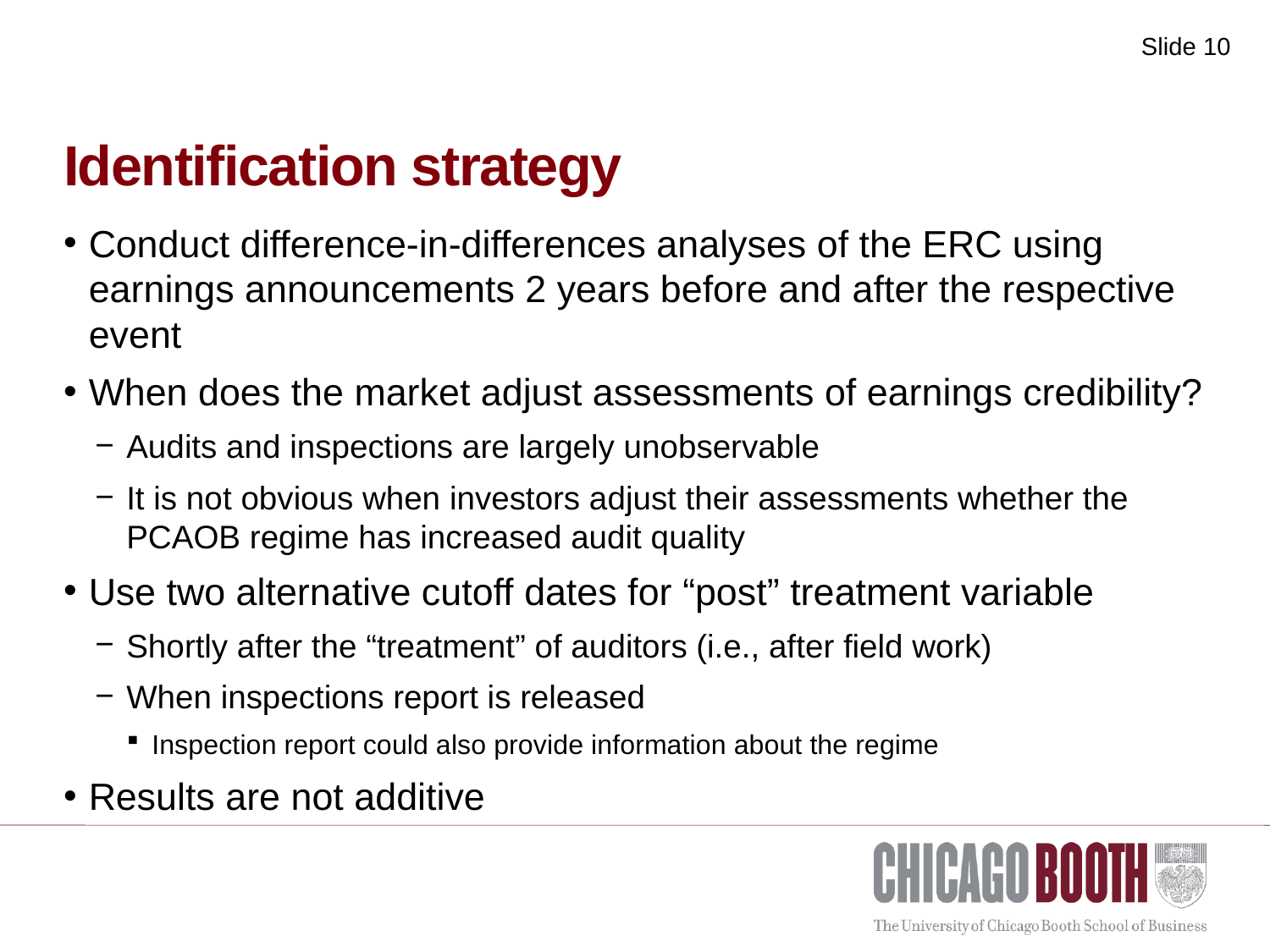

# Identification strategy
Conduct difference-in-differences analyses of the ERC using earnings announcements 2 years before and after the respective event
When does the market adjust assessments of earnings credibility?
Audits and inspections are largely unobservable
It is not obvious when investors adjust their assessments whether the PCAOB regime has increased audit quality
Use two alternative cutoff dates for “post” treatment variable
Shortly after the “treatment” of auditors (i.e., after field work)
When inspections report is released
Inspection report could also provide information about the regime
Results are not additive